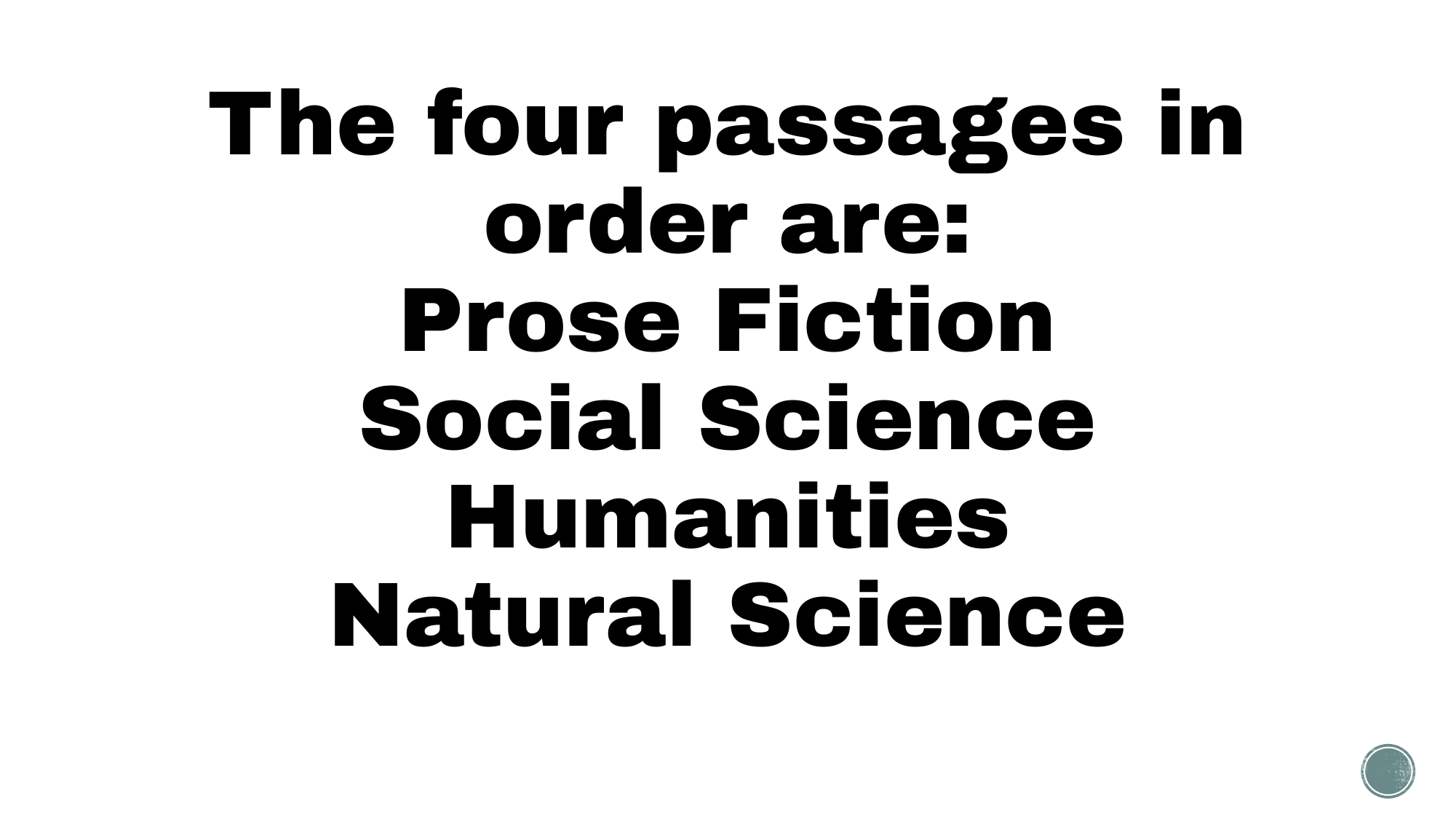

# The four passages in order are: Prose Fiction Social Science Humanities Natural Science